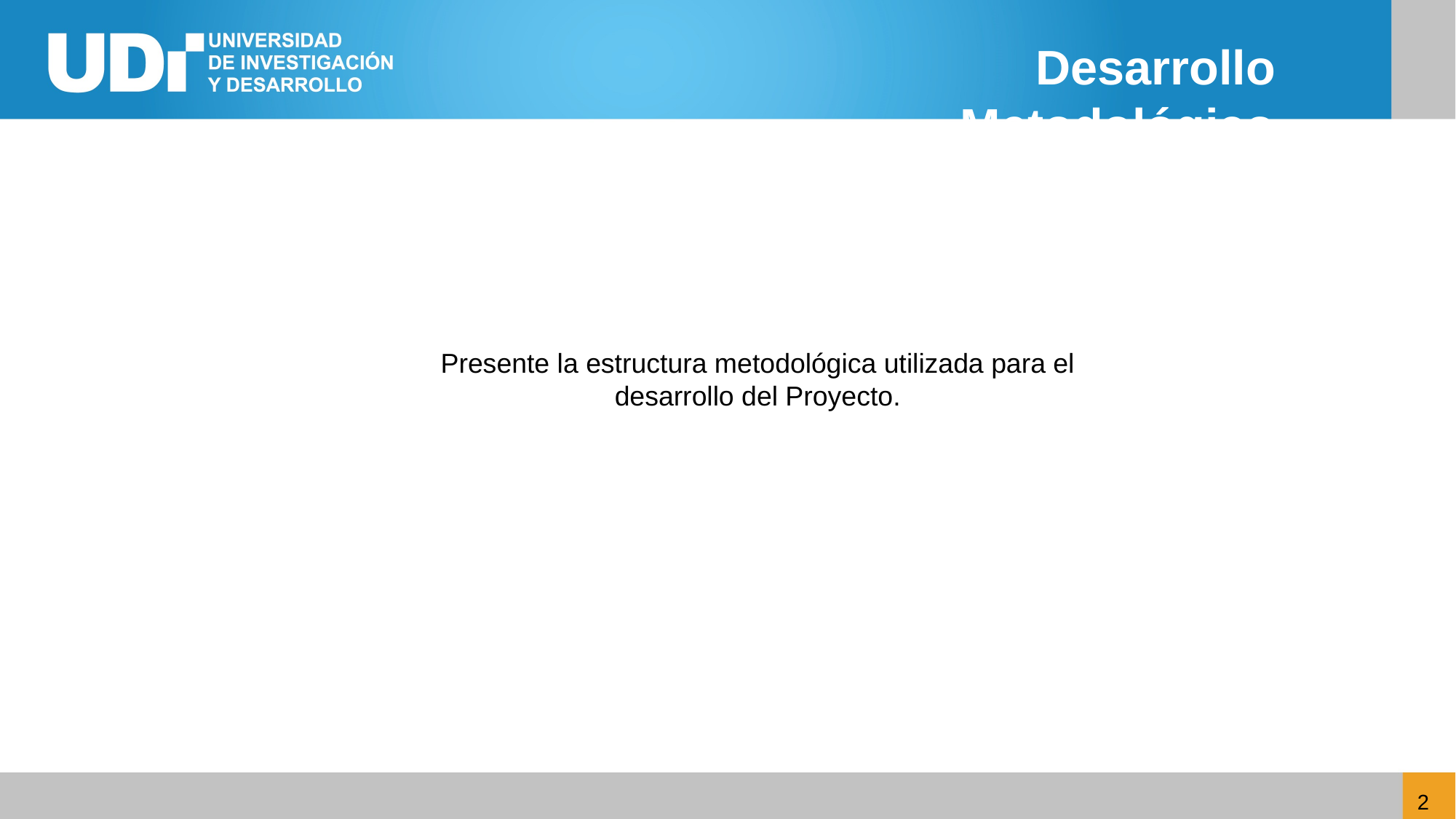

Desarrollo Metodológico

Presente la estructura metodológica utilizada para el desarrollo del Proyecto.
2